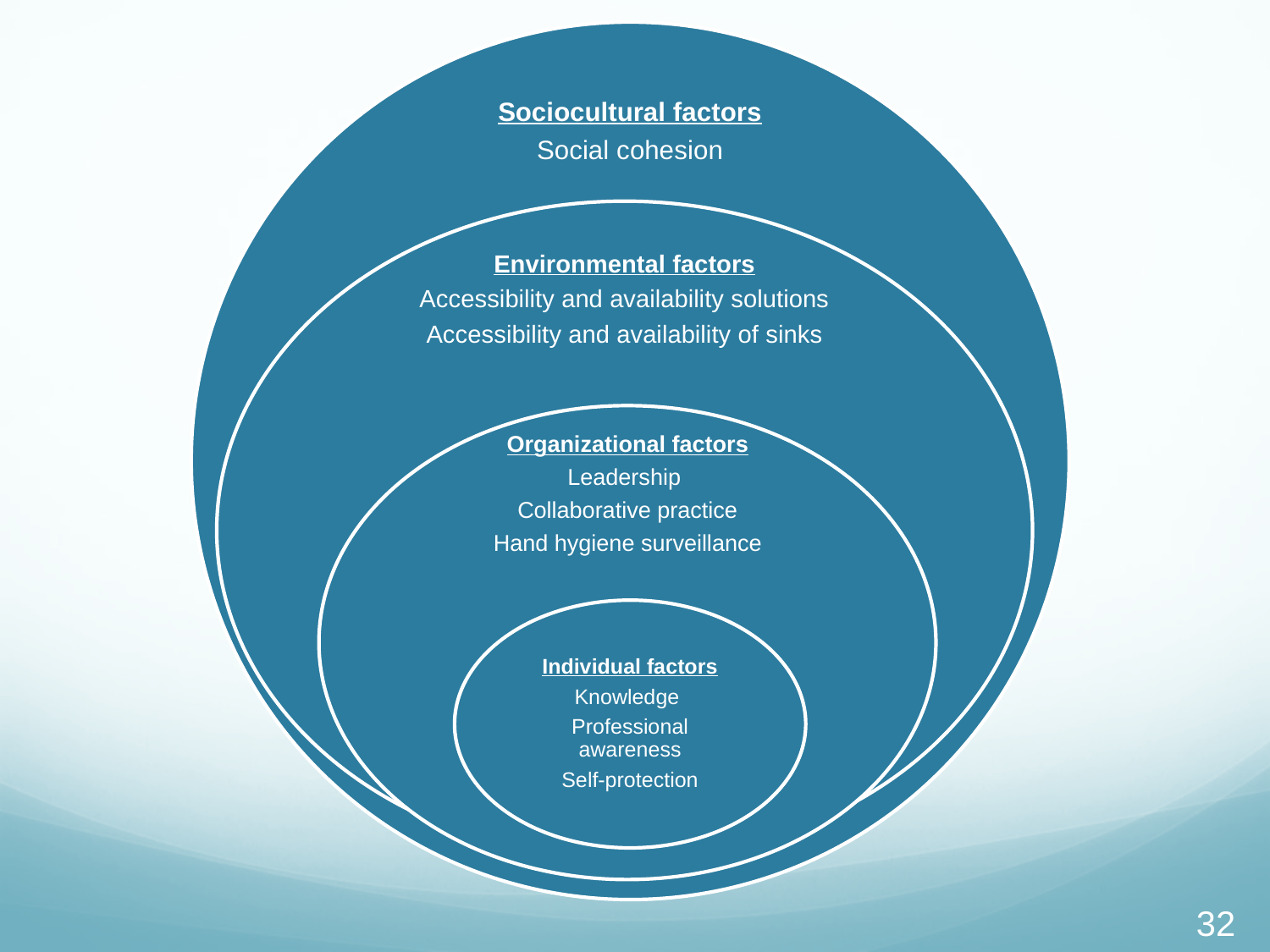

Sociocultural factors
Social cohesion
Environmental factors
Accessibility and availability solutions
Accessibility and availability of sinks
Organizational factors
Leadership
Collaborative practice
Hand hygiene surveillance
Individual factors
Knowledge
Professional awareness
Self-protection
32